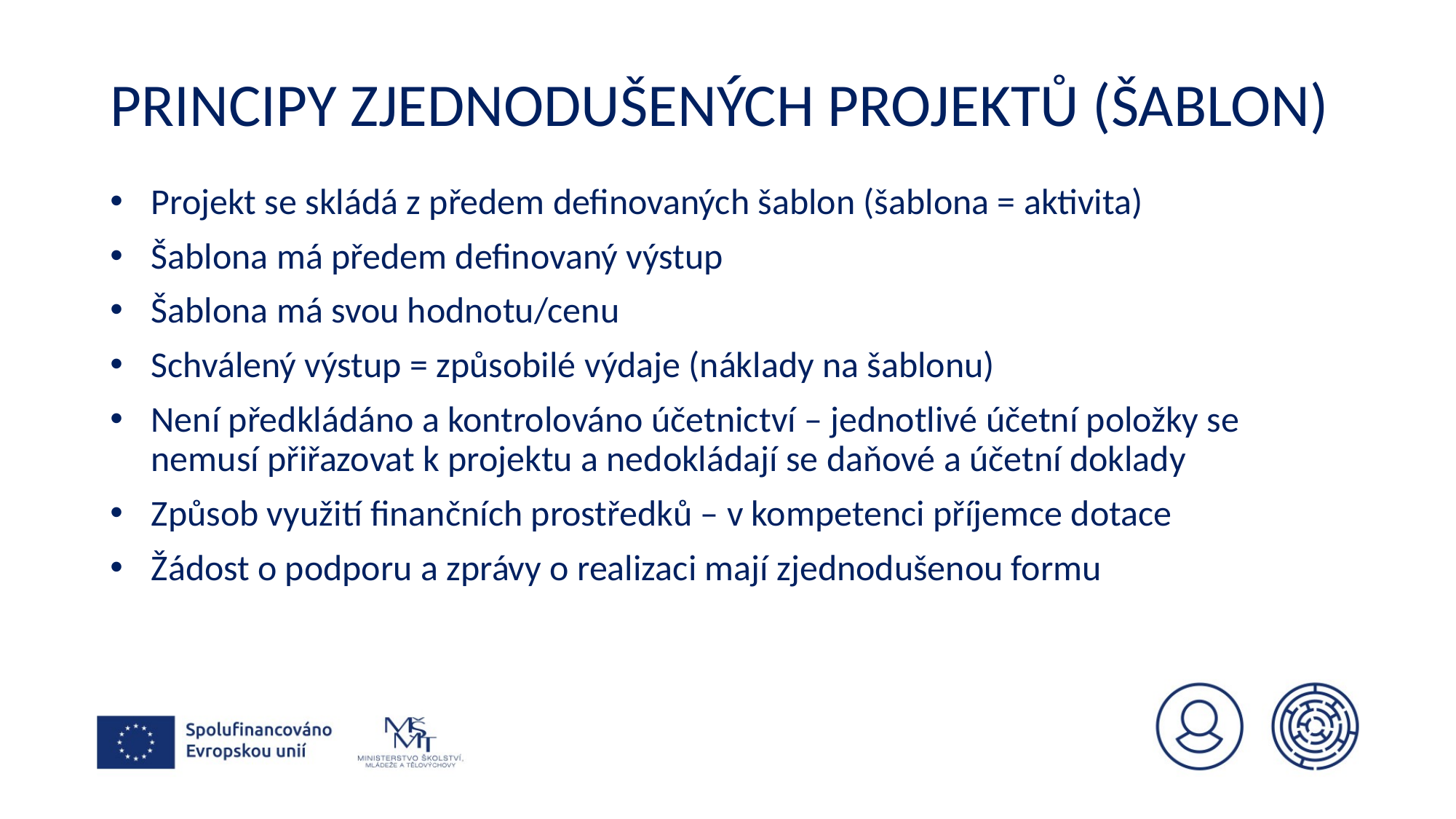

# Principy zjednodušených projektů (šablon)
Projekt se skládá z předem definovaných šablon (šablona = aktivita)
Šablona má předem definovaný výstup
Šablona má svou hodnotu/cenu
Schválený výstup = způsobilé výdaje (náklady na šablonu)
Není předkládáno a kontrolováno účetnictví – jednotlivé účetní položky se nemusí přiřazovat k projektu a nedokládají se daňové a účetní doklady
Způsob využití finančních prostředků – v kompetenci příjemce dotace
Žádost o podporu a zprávy o realizaci mají zjednodušenou formu